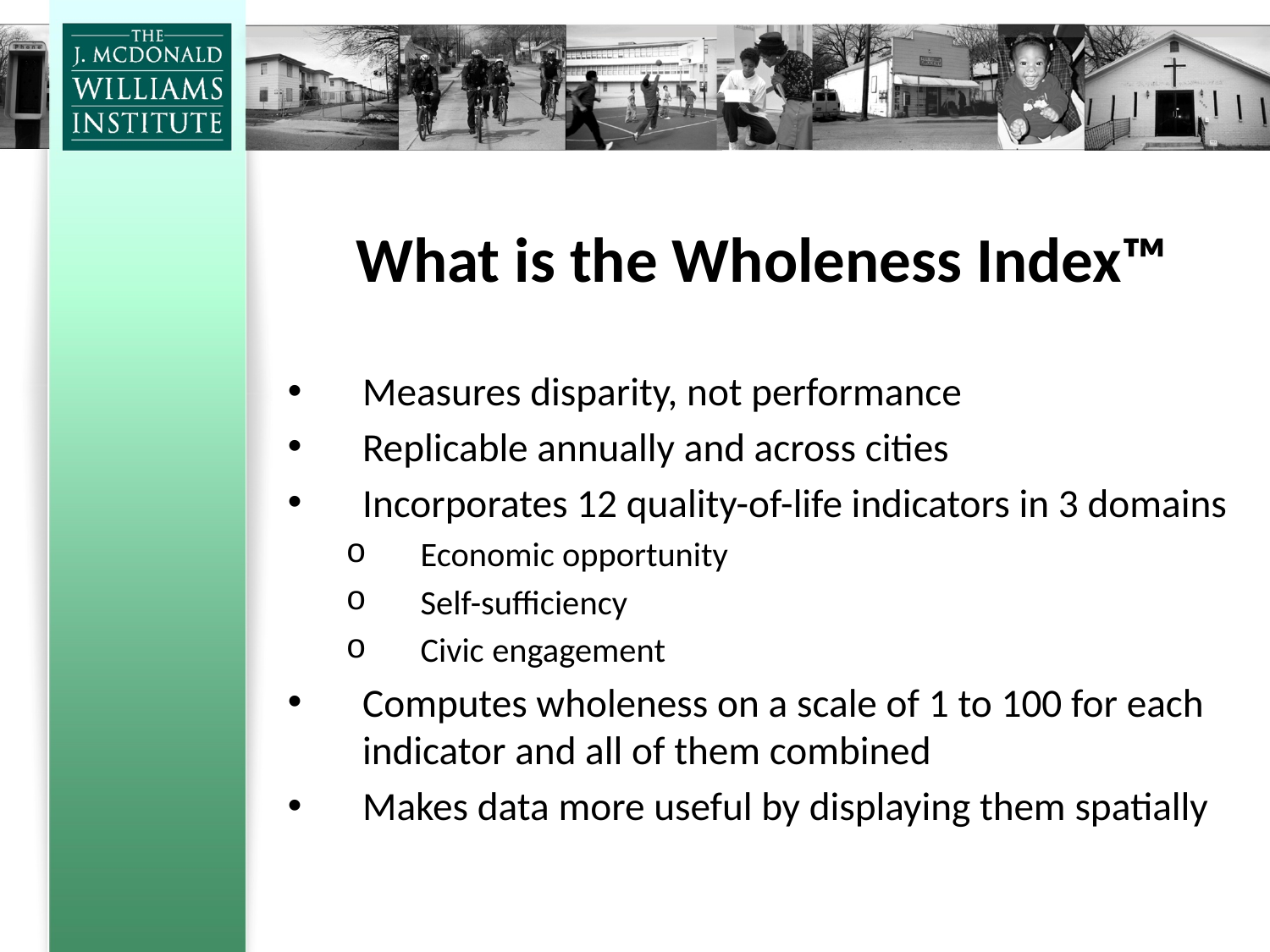

# What is the Wholeness Index™
Measures disparity, not performance
Replicable annually and across cities
Incorporates 12 quality-of-life indicators in 3 domains
Economic opportunity
Self-sufficiency
Civic engagement
Computes wholeness on a scale of 1 to 100 for each indicator and all of them combined
Makes data more useful by displaying them spatially